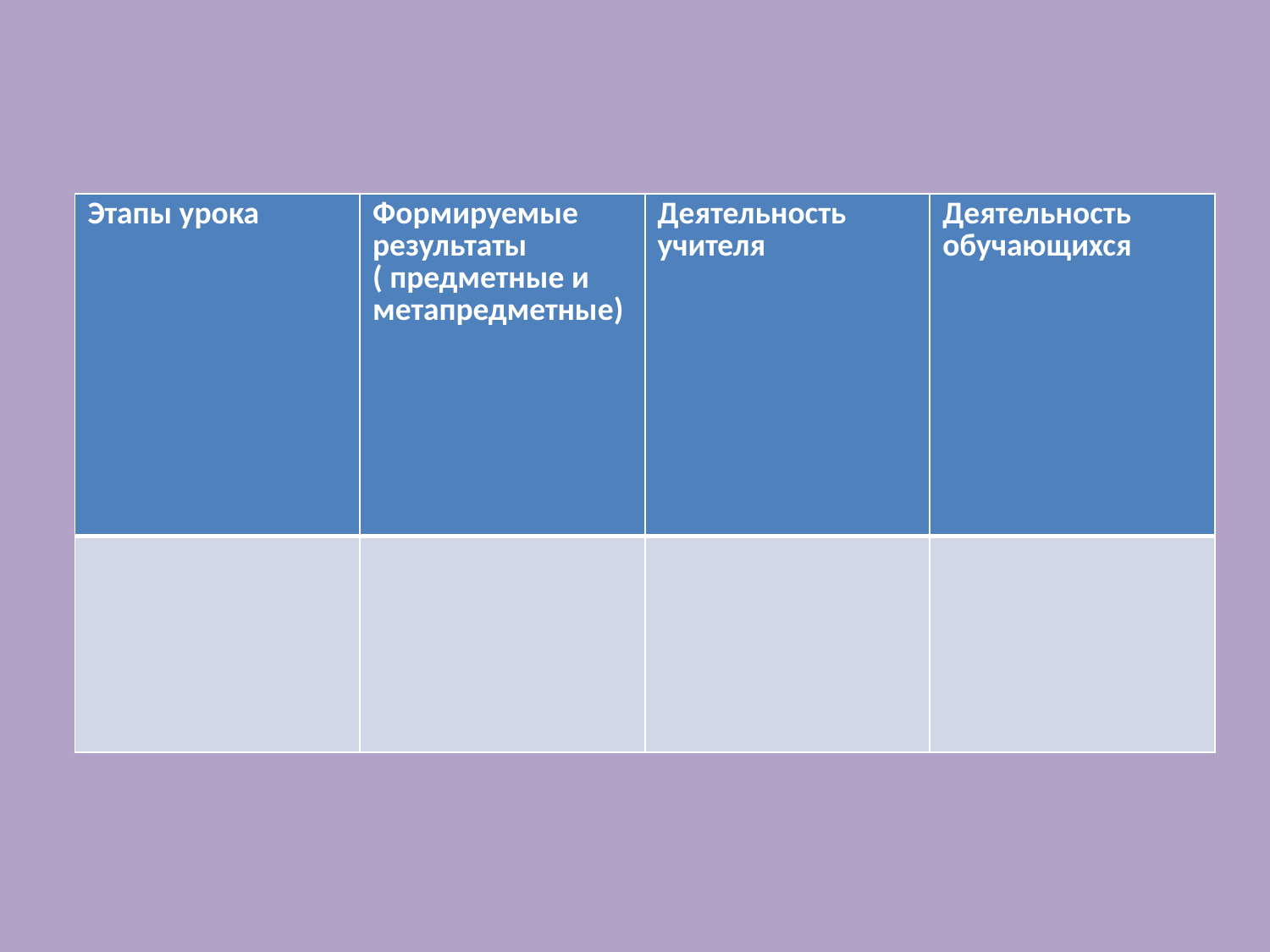

| Этапы урока | Формируемые результаты ( предметные и метапредметные) | Деятельность учителя | Деятельность обучающихся |
| --- | --- | --- | --- |
|  |  |  |  |